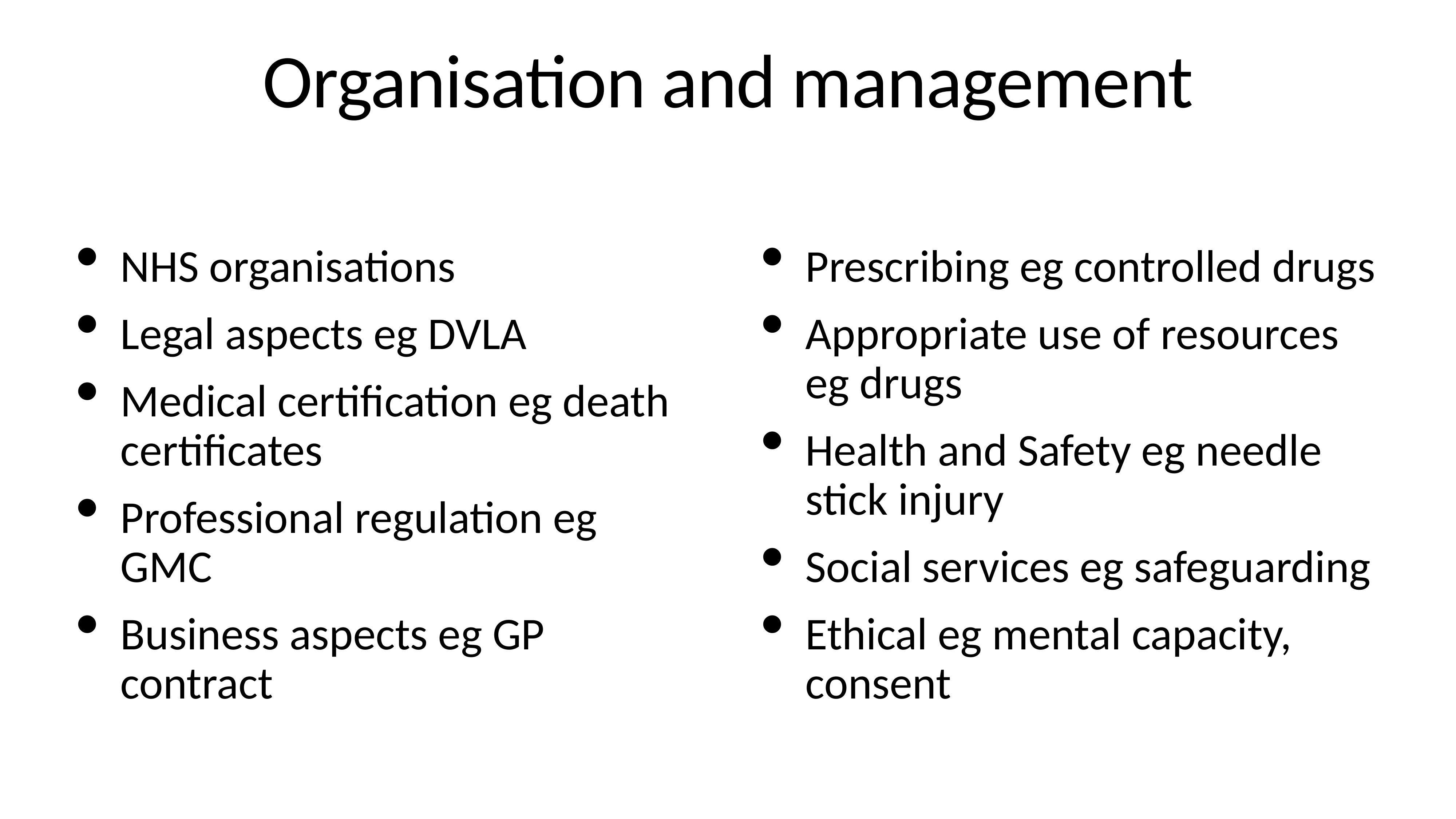

# Organisation and management
NHS organisations
Legal aspects eg DVLA
Medical certification eg death certificates
Professional regulation eg GMC
Business aspects eg GP contract
Prescribing eg controlled drugs
Appropriate use of resources eg drugs
Health and Safety eg needle stick injury
Social services eg safeguarding
Ethical eg mental capacity, consent